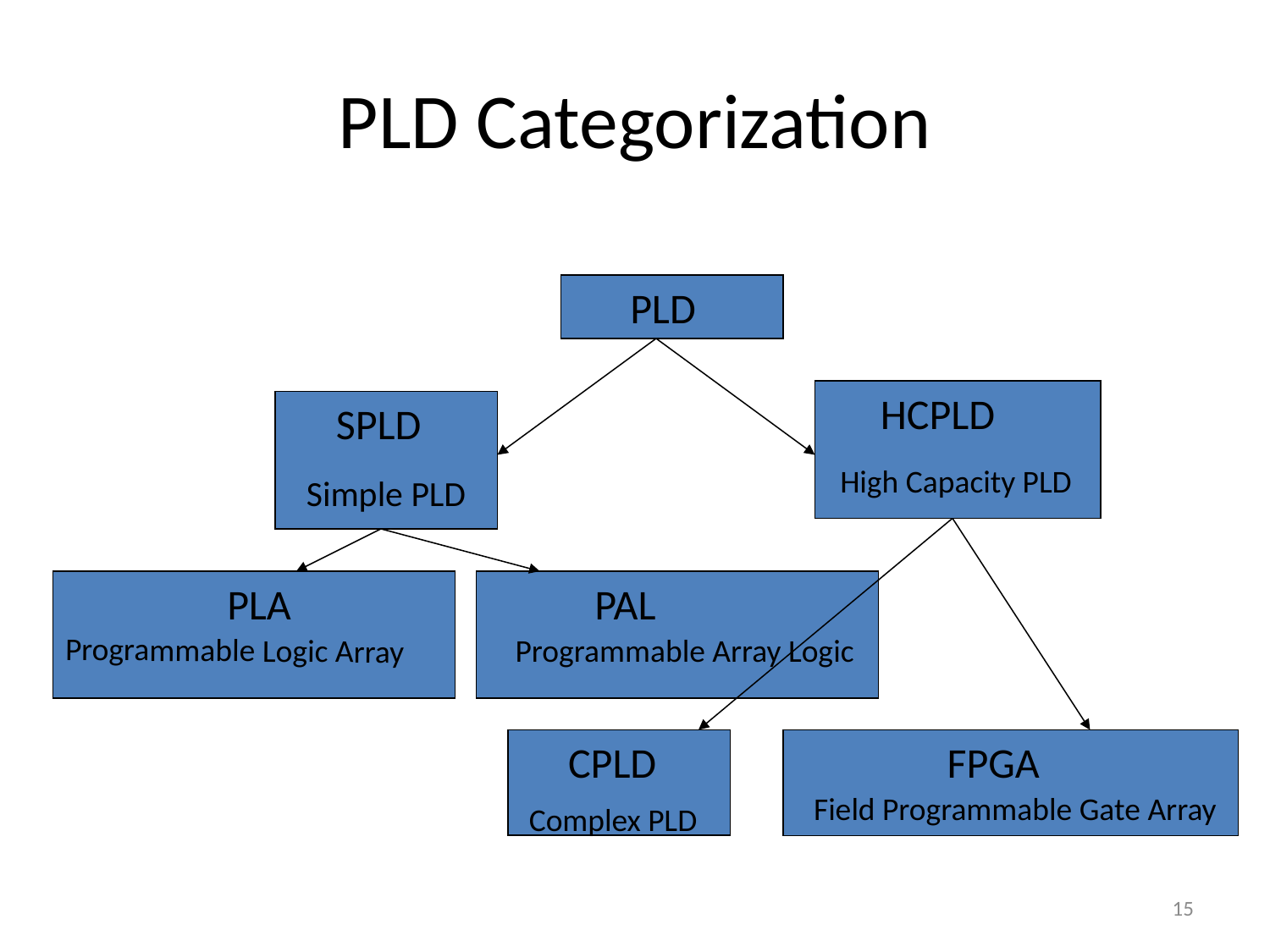

# PLD Categorization

PLD

HCPLD

SPLD
High Capacity PLD
Simple PLD

PLA

PAL
Programmable Logic Array
Programmable Array Logic

CPLD

FPGA
Field Programmable Gate Array
Complex PLD
15